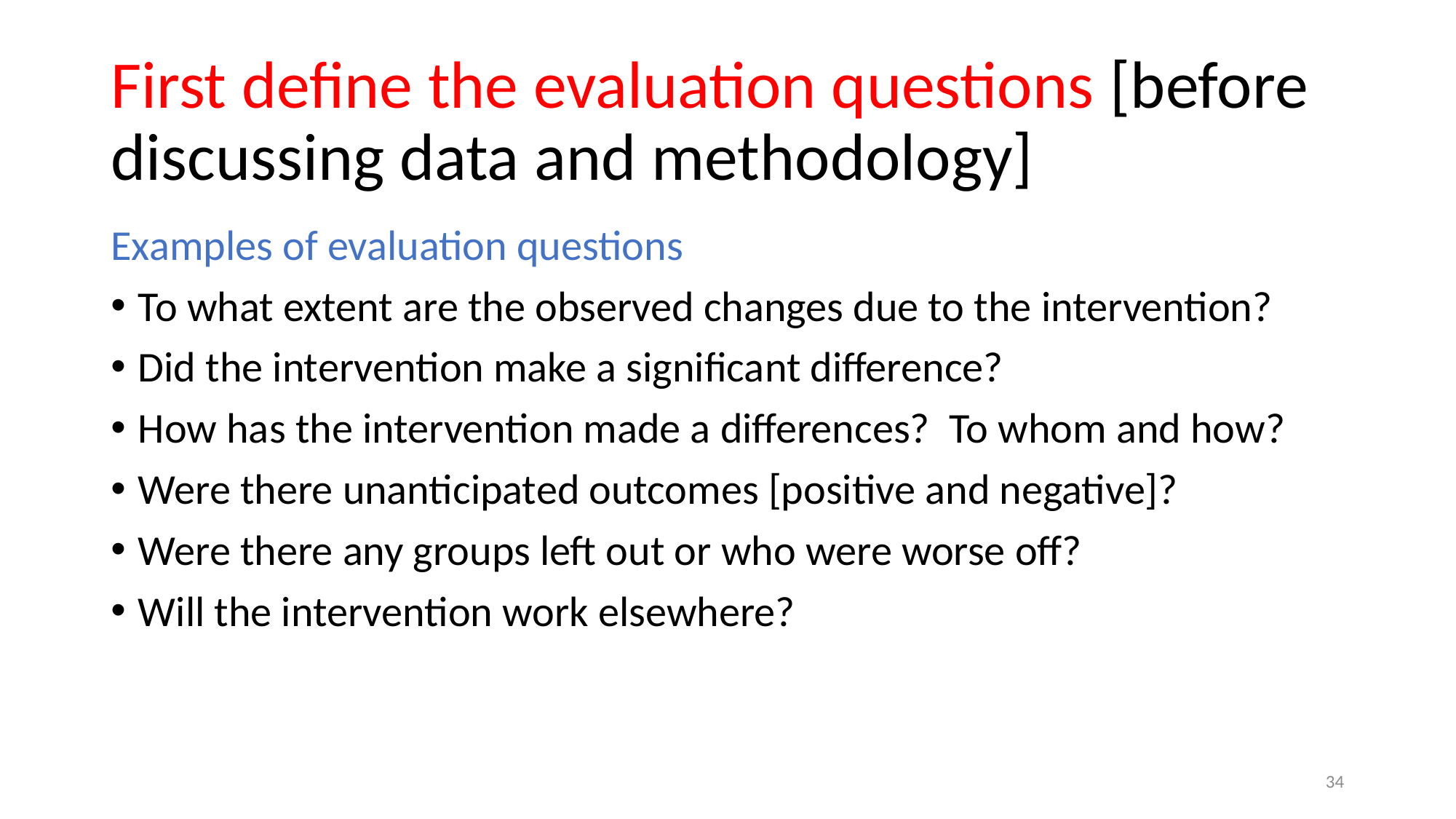

# First define the evaluation questions [before discussing data and methodology]
Examples of evaluation questions
To what extent are the observed changes due to the intervention?
Did the intervention make a significant difference?
How has the intervention made a differences?  To whom and how?
Were there unanticipated outcomes [positive and negative]?
Were there any groups left out or who were worse off?
Will the intervention work elsewhere?

34